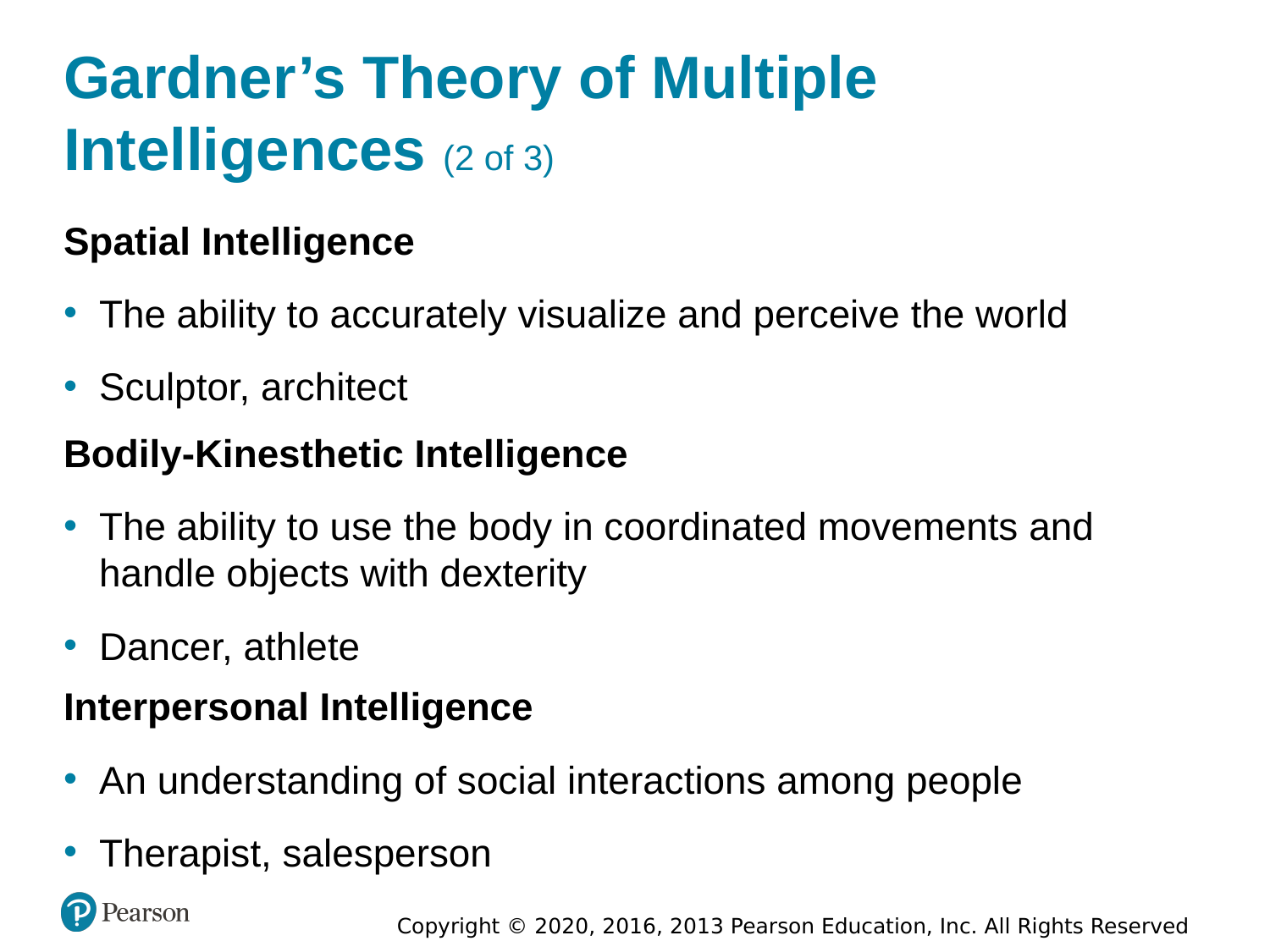

# Gardner’s Theory of Multiple Intelligences (2 of 3)
Spatial Intelligence
The ability to accurately visualize and perceive the world
Sculptor, architect
Bodily-Kinesthetic Intelligence
The ability to use the body in coordinated movements and handle objects with dexterity
Dancer, athlete
Interpersonal Intelligence
An understanding of social interactions among people
Therapist, salesperson